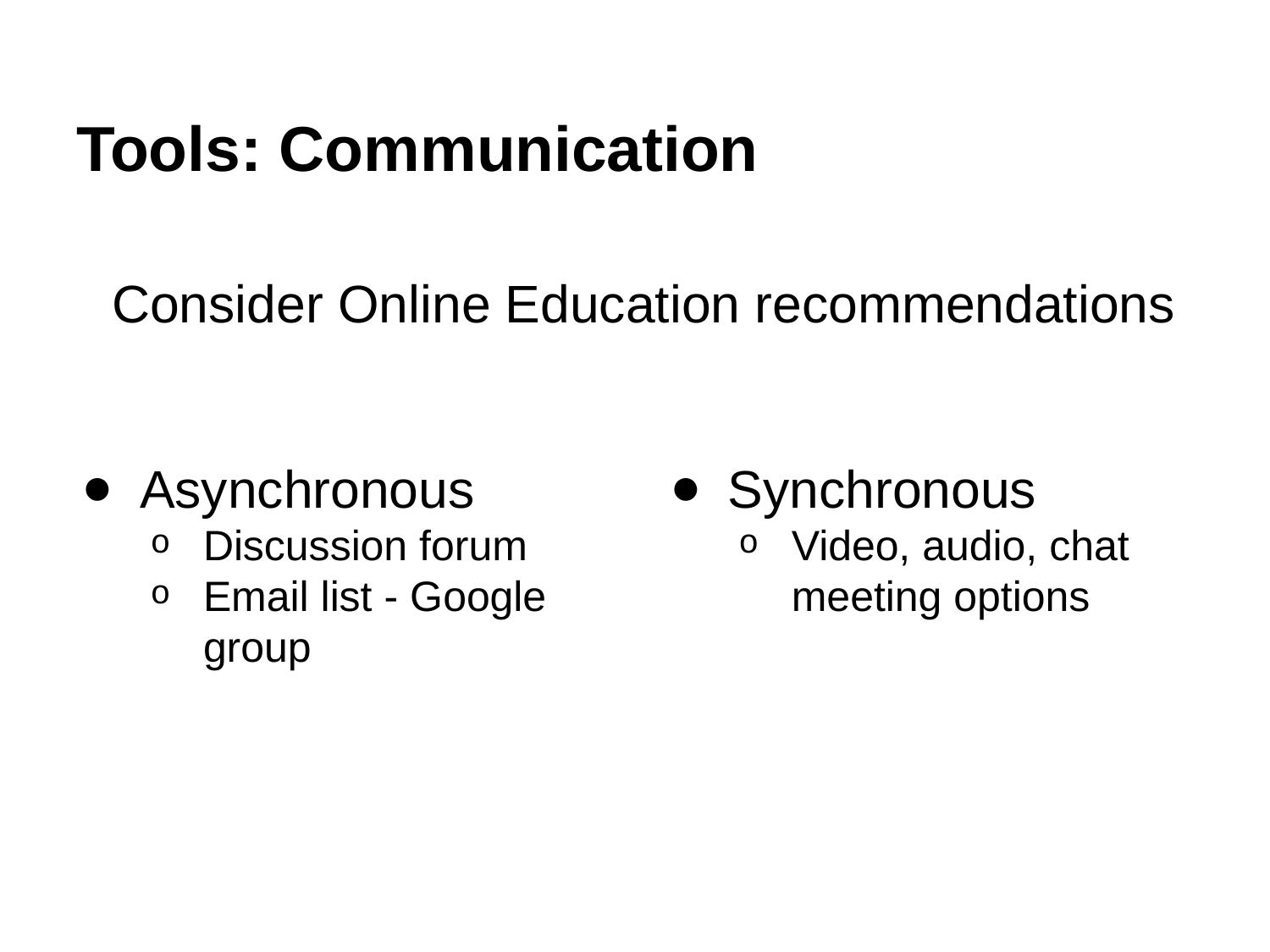

# Tools: Communication
Consider Online Education recommendations
Asynchronous
Discussion forum
Email list - Google group

Synchronous
Video, audio, chat meeting options